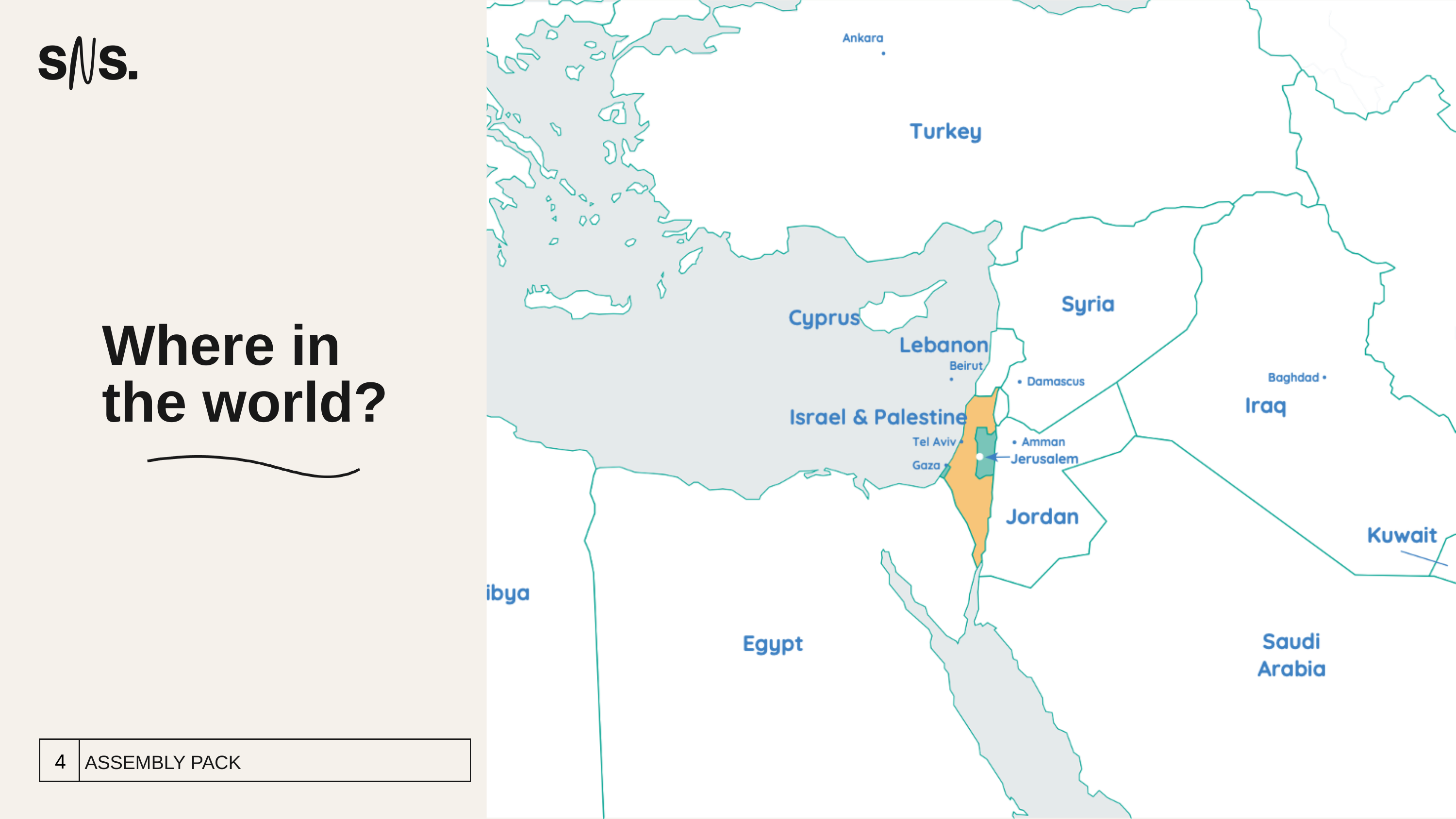

Where in the world?

ASSEMBLY PACK
4